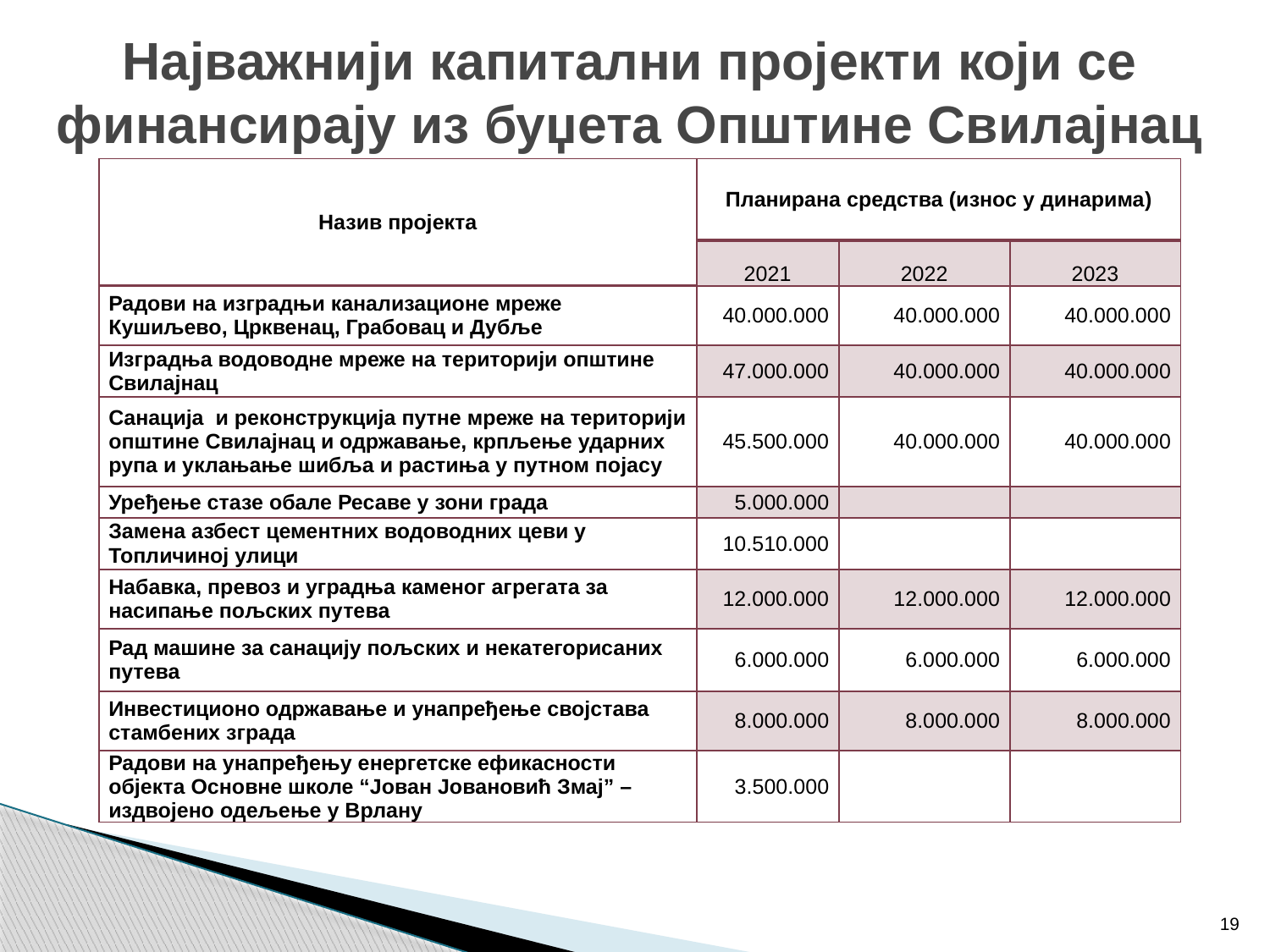

# Најважнији капитални пројекти који се финансирају из буџета Општине Свилајнац
| Назив пројекта | Планирана средства (износ у динарима) |  |  |
| --- | --- | --- | --- |
|  | 2021 | 2022 | 2023 |
| Радови на изградњи канализационе мреже Кушиљево, Црквенац, Грабовац и Дубље | 40.000.000 | 40.000.000 | 40.000.000 |
| Изградња водоводне мреже на територији општине Свилајнац | 47.000.000 | 40.000.000 | 40.000.000 |
| Санација и реконструкција путне мреже на територији општине Свилајнац и одржавање, крпљење ударних рупа и уклањање шибља и растиња у путном појасу | 45.500.000 | 40.000.000 | 40.000.000 |
| Уређење стазе обале Ресаве у зони града | 5.000.000 |  |  |
| Замена азбест цементних водоводних цеви у Топличиној улици | 10.510.000 |  |  |
| Набавка, превоз и уградња каменог агрегата за насипање пољских путева | 12.000.000 | 12.000.000 | 12.000.000 |
| Рад машине за санацију пољских и некатегорисаних путева | 6.000.000 | 6.000.000 | 6.000.000 |
| Инвестиционо одржавање и унапређење својстава стамбених зграда | 8.000.000 | 8.000.000 | 8.000.000 |
| Радови на унапређењу енергетске ефикасности објекта Основне школе “Јован Јовановић Змај” – издвојено одељење у Врлану | 3.500.000 |  |  |
19